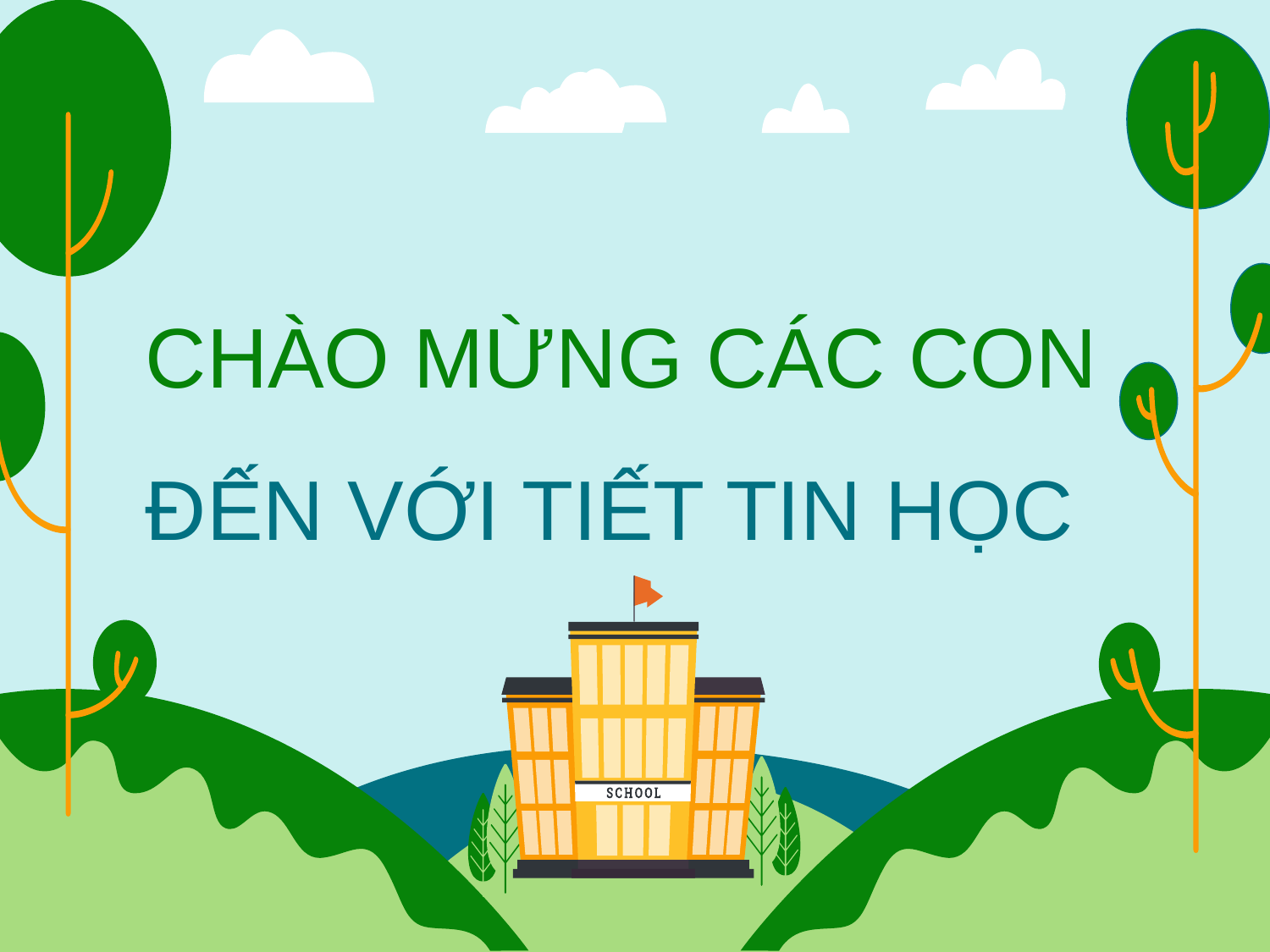

# CHÀO MỪNG CÁC CON ĐẾN VỚI TIẾT TIN HỌC